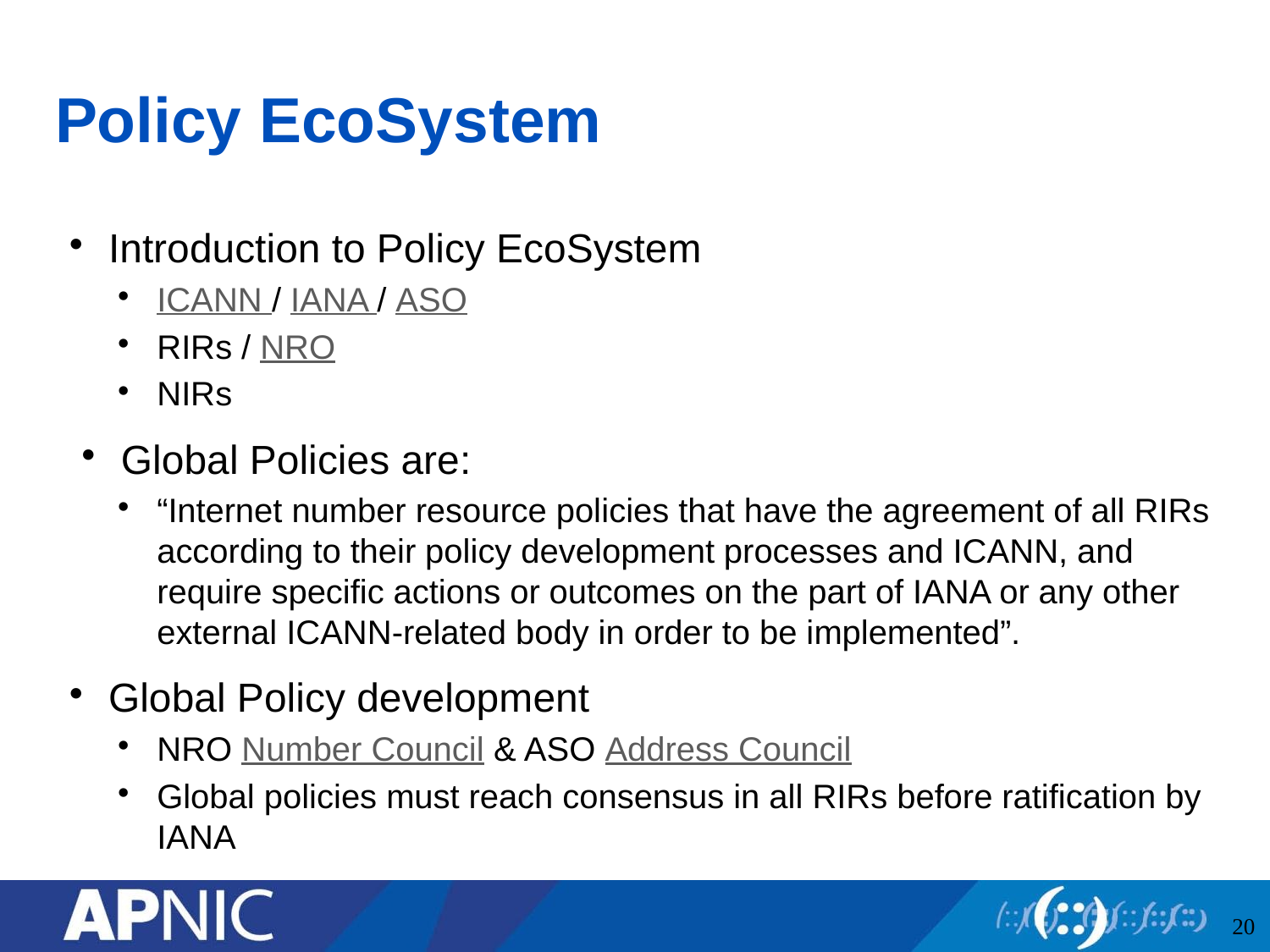

# Policy EcoSystem
Introduction to Policy EcoSystem
ICANN / IANA / ASO
RIRs / NRO
NIRs
Global Policies are:
“Internet number resource policies that have the agreement of all RIRs according to their policy development processes and ICANN, and require specific actions or outcomes on the part of IANA or any other external ICANN-related body in order to be implemented”.
Global Policy development
NRO Number Council & ASO Address Council
Global policies must reach consensus in all RIRs before ratification by IANA

20